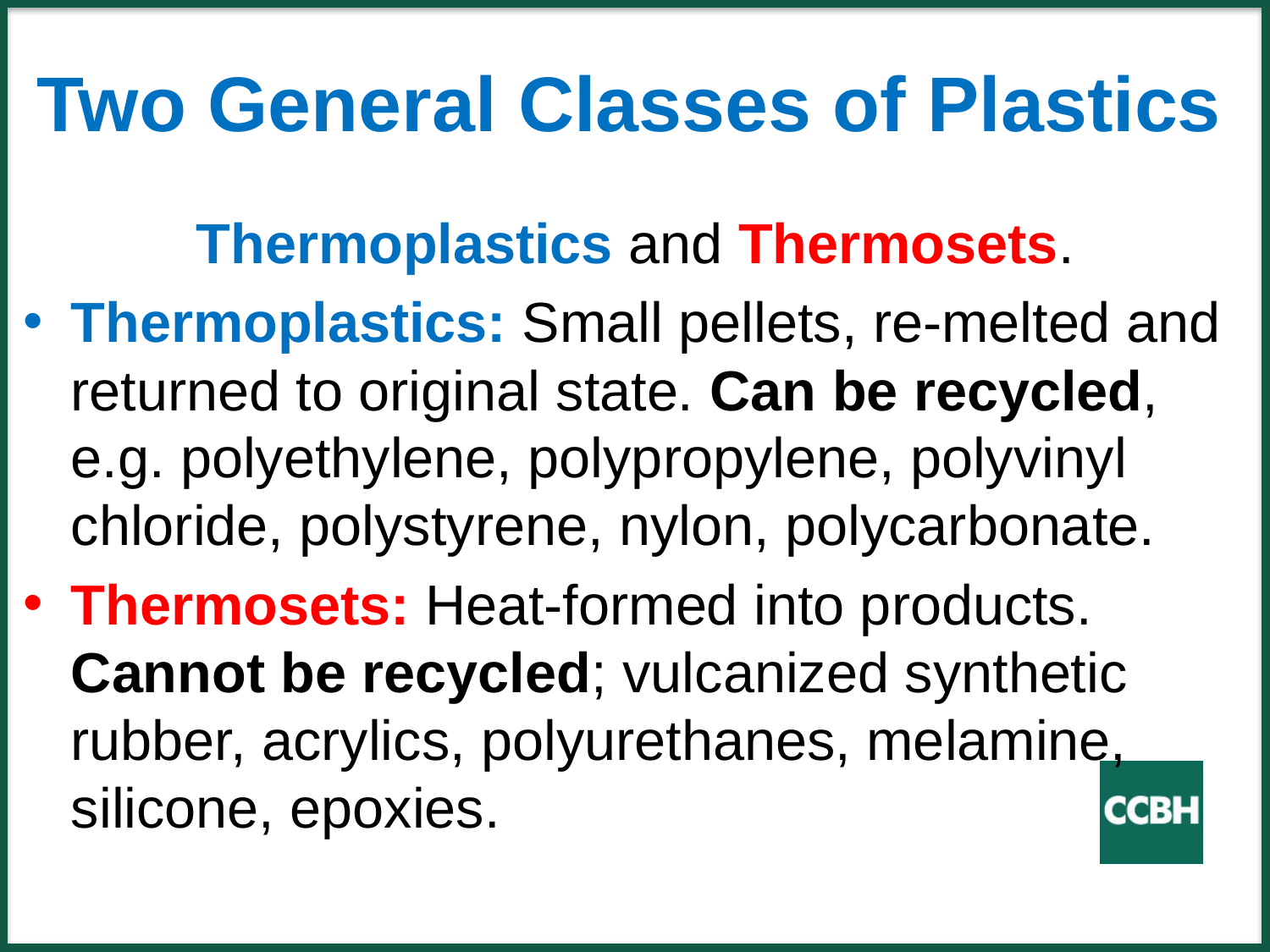

# Two General Classes of Plastics
Thermoplastics and Thermosets.
Thermoplastics: Small pellets, re-melted and returned to original state. Can be recycled, e.g. polyethylene, polypropylene, polyvinyl chloride, polystyrene, nylon, polycarbonate.
Thermosets: Heat-formed into products. Cannot be recycled; vulcanized synthetic rubber, acrylics, polyurethanes, melamine, silicone, epoxies.